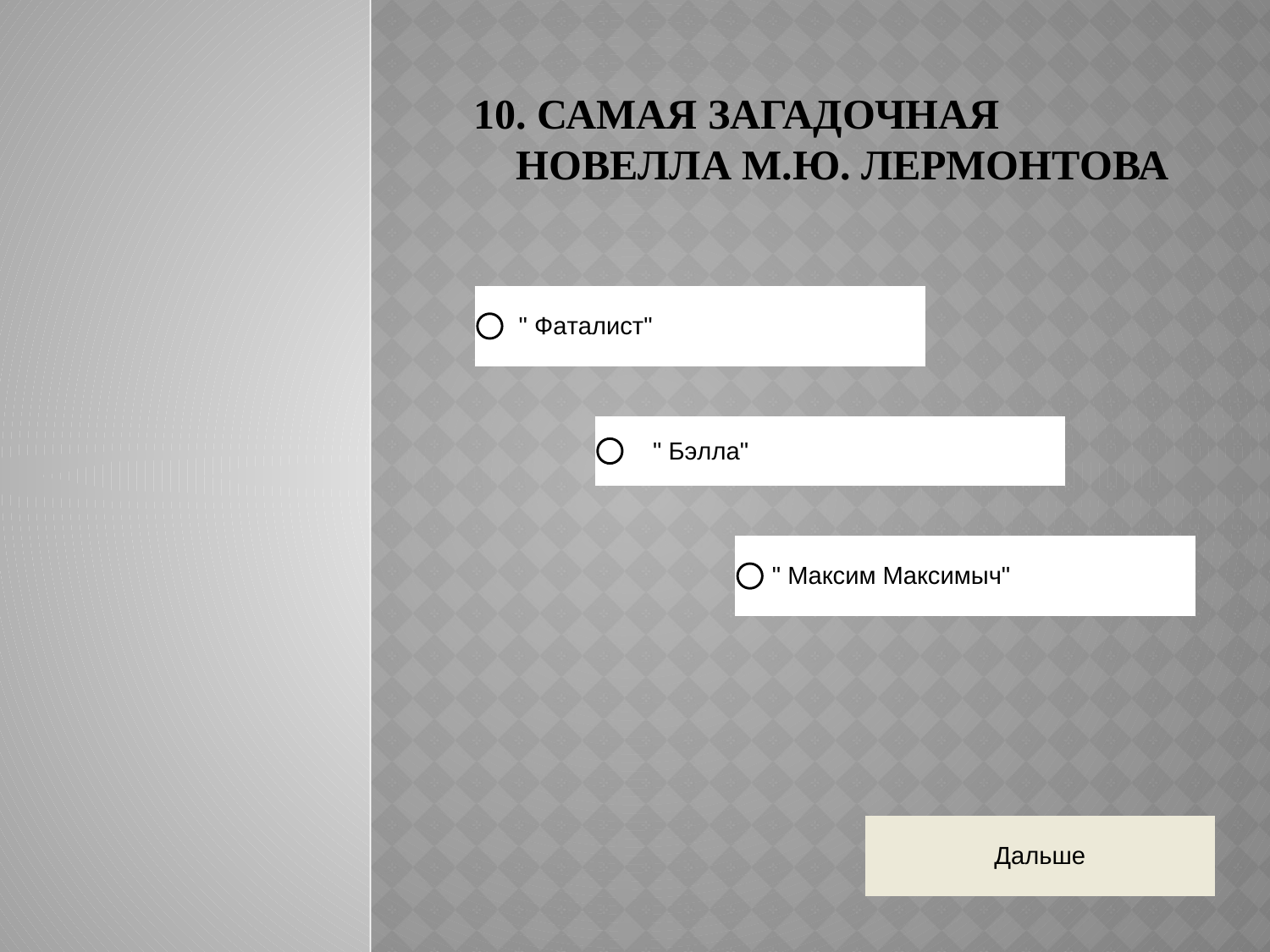

# 10. Самая загадочная новелла М.Ю. Лермонтова